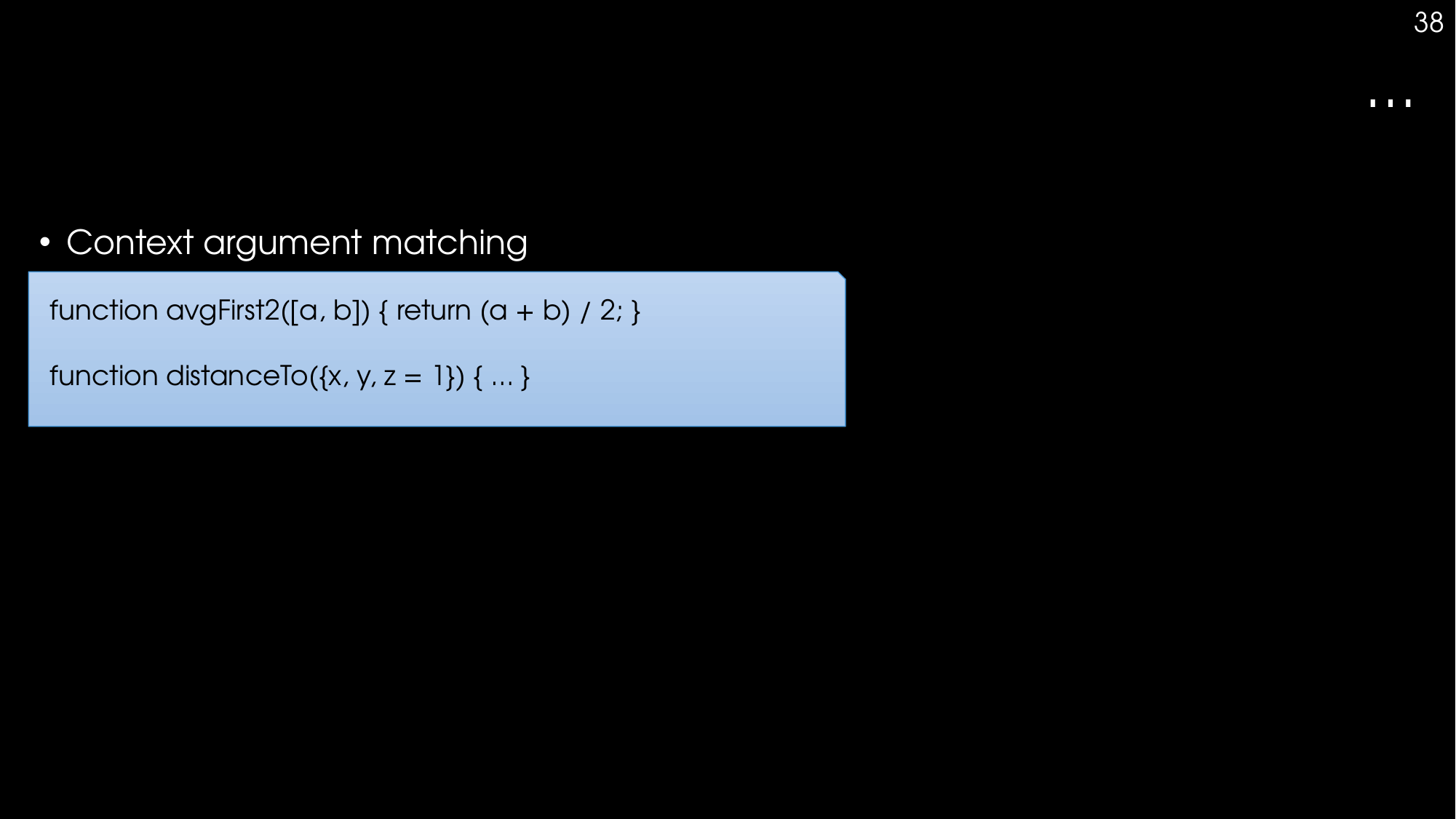

38
# …
Context argument matching

function avgFirst2([a, b]) { return (a + b) / 2; }

function distanceTo({x, y, z = 1}) { … }